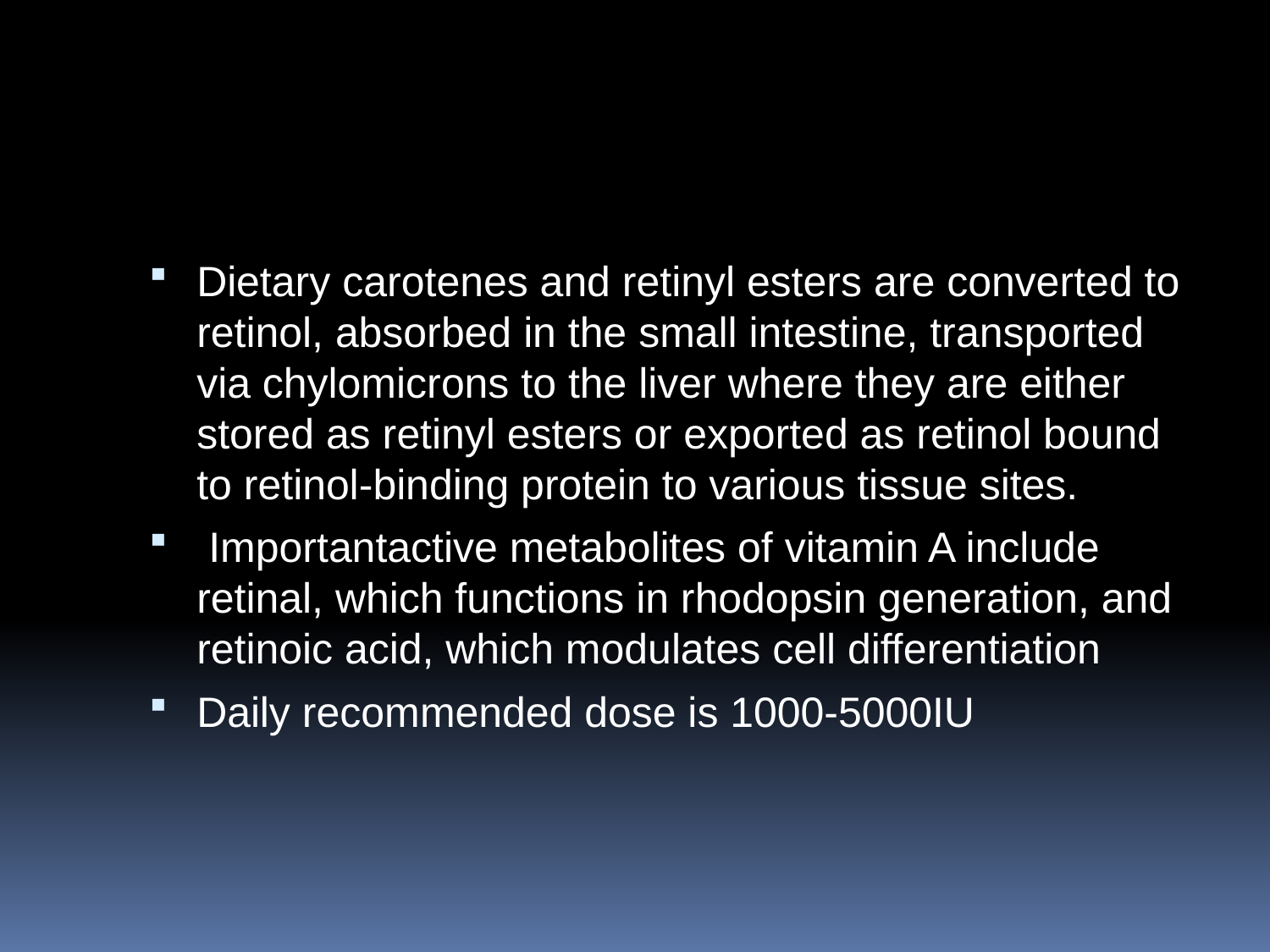

#
Dietary carotenes and retinyl esters are converted to retinol, absorbed in the small intestine, transported via chylomicrons to the liver where they are either stored as retinyl esters or exported as retinol bound to retinol‐binding protein to various tissue sites.
 Importantactive metabolites of vitamin A include retinal, which functions in rhodopsin generation, and retinoic acid, which modulates cell differentiation
Daily recommended dose is 1000-5000IU